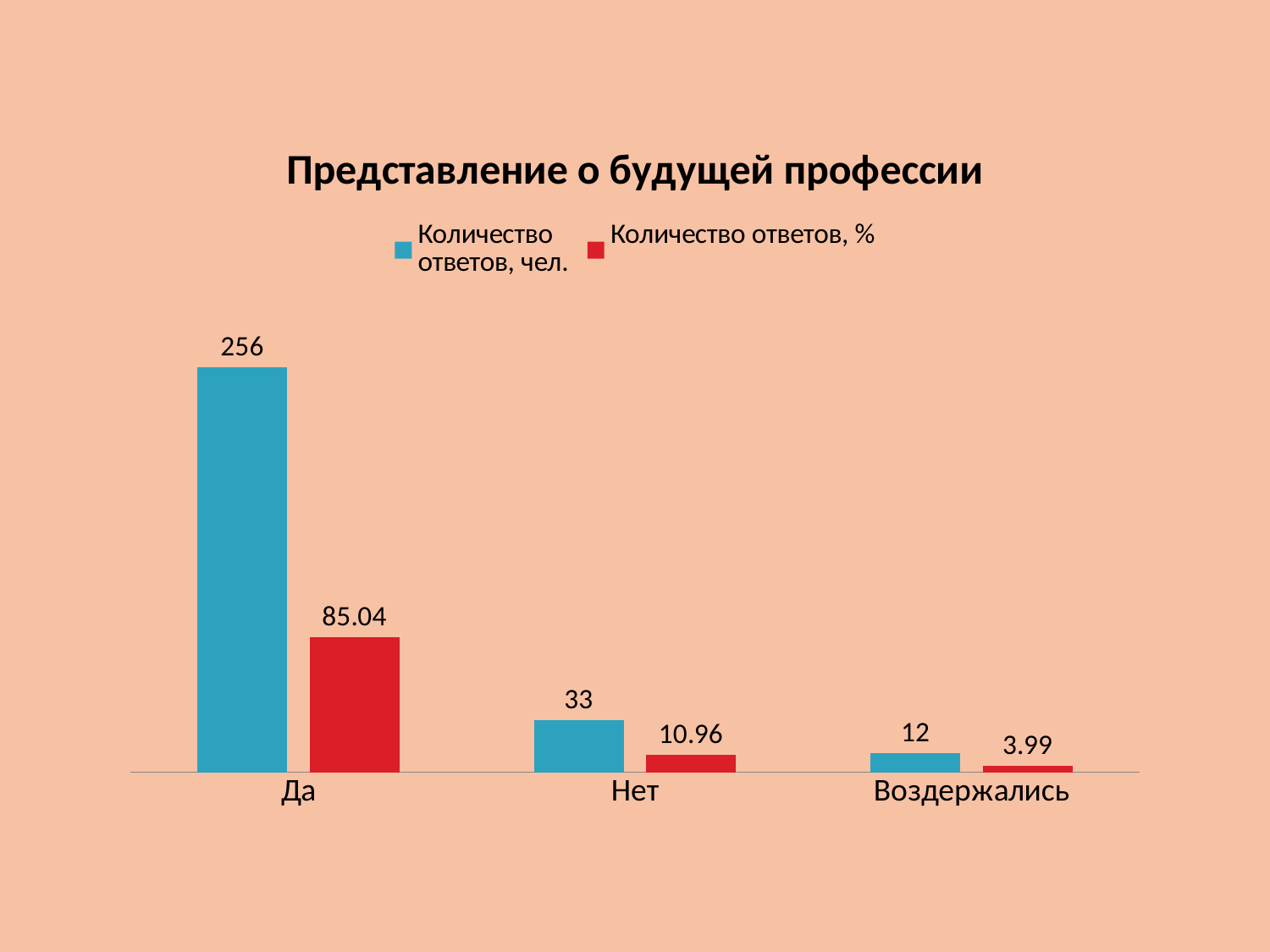

### Chart: Представление о будущей профессии

| Category | Количество
ответов, чел. | Количество ответов, %
 |
|---|---|---|
| Да | 256.0 | 85.04 |
| Нет | 33.0 | 10.96 |
| Воздержались | 12.0 | 3.9899999999999998 |